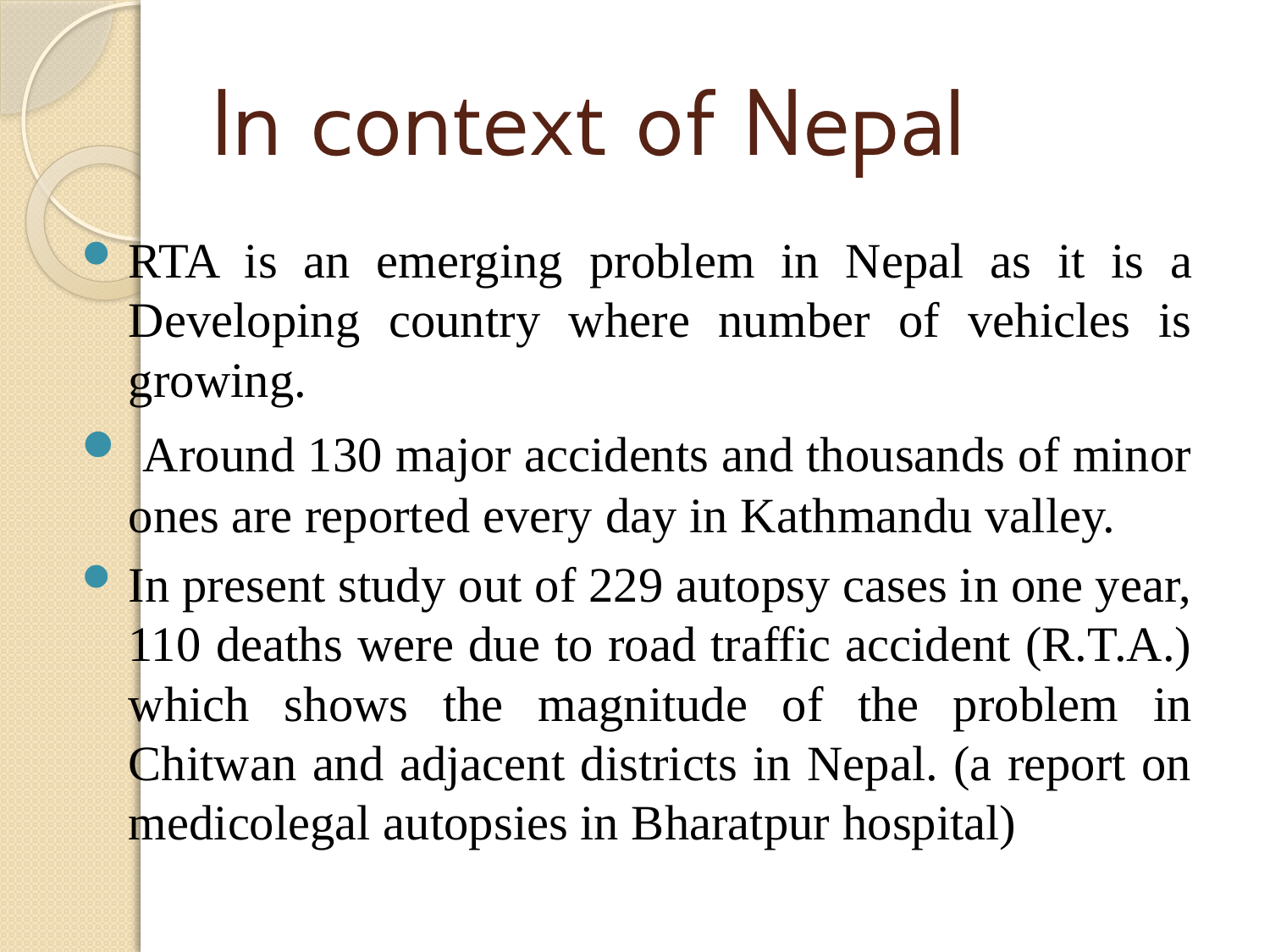

# In context of Nepal
RTA is an emerging problem in Nepal as it is a Developing country where number of vehicles is growing.
 Around 130 major accidents and thousands of minor ones are reported every day in Kathmandu valley.
In present study out of 229 autopsy cases in one year, 110 deaths were due to road traffic accident (R.T.A.) which shows the magnitude of the problem in Chitwan and adjacent districts in Nepal. (a report on medicolegal autopsies in Bharatpur hospital)